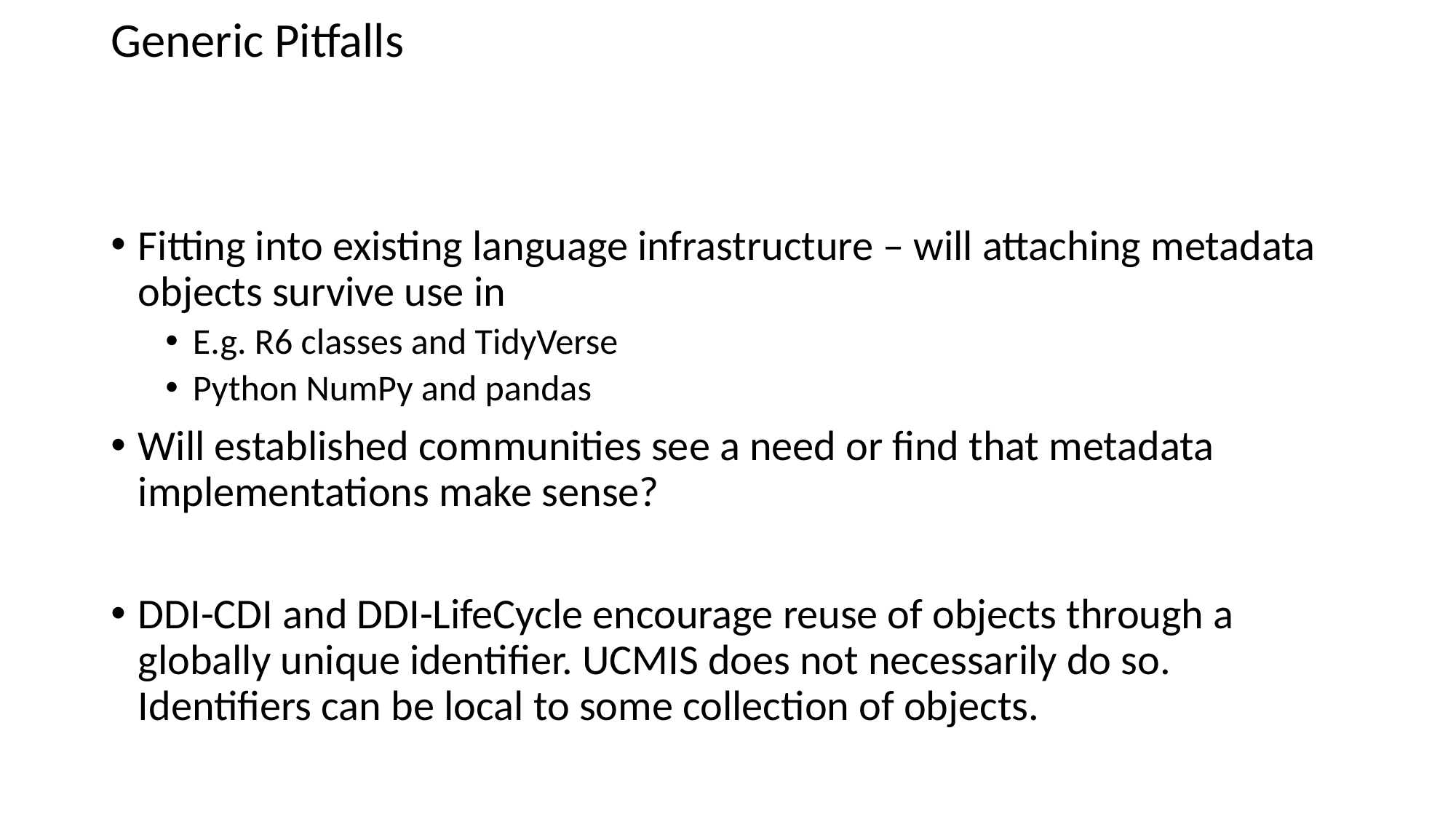

# Generic Pitfalls
Fitting into existing language infrastructure – will attaching metadata objects survive use in
E.g. R6 classes and TidyVerse
Python NumPy and pandas
Will established communities see a need or find that metadata implementations make sense?

DDI-CDI and DDI-LifeCycle encourage reuse of objects through a globally unique identifier. UCMIS does not necessarily do so. Identifiers can be local to some collection of objects.